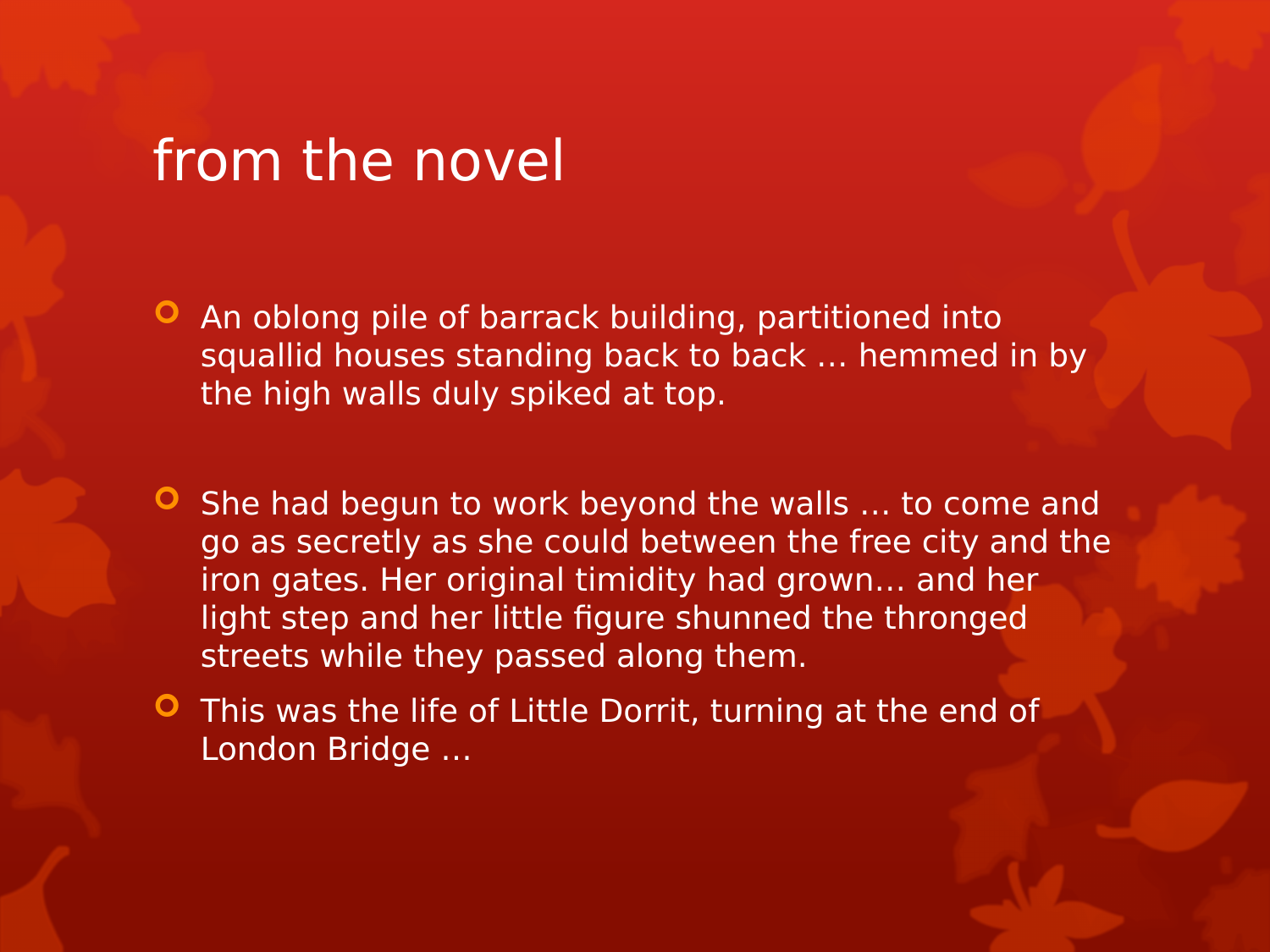

# from the novel
An oblong pile of barrack building, partitioned into squallid houses standing back to back … hemmed in by the high walls duly spiked at top.

She had begun to work beyond the walls … to come and go as secretly as she could between the free city and the iron gates. Her original timidity had grown… and her light step and her little figure shunned the thronged streets while they passed along them.
This was the life of Little Dorrit, turning at the end of London Bridge …